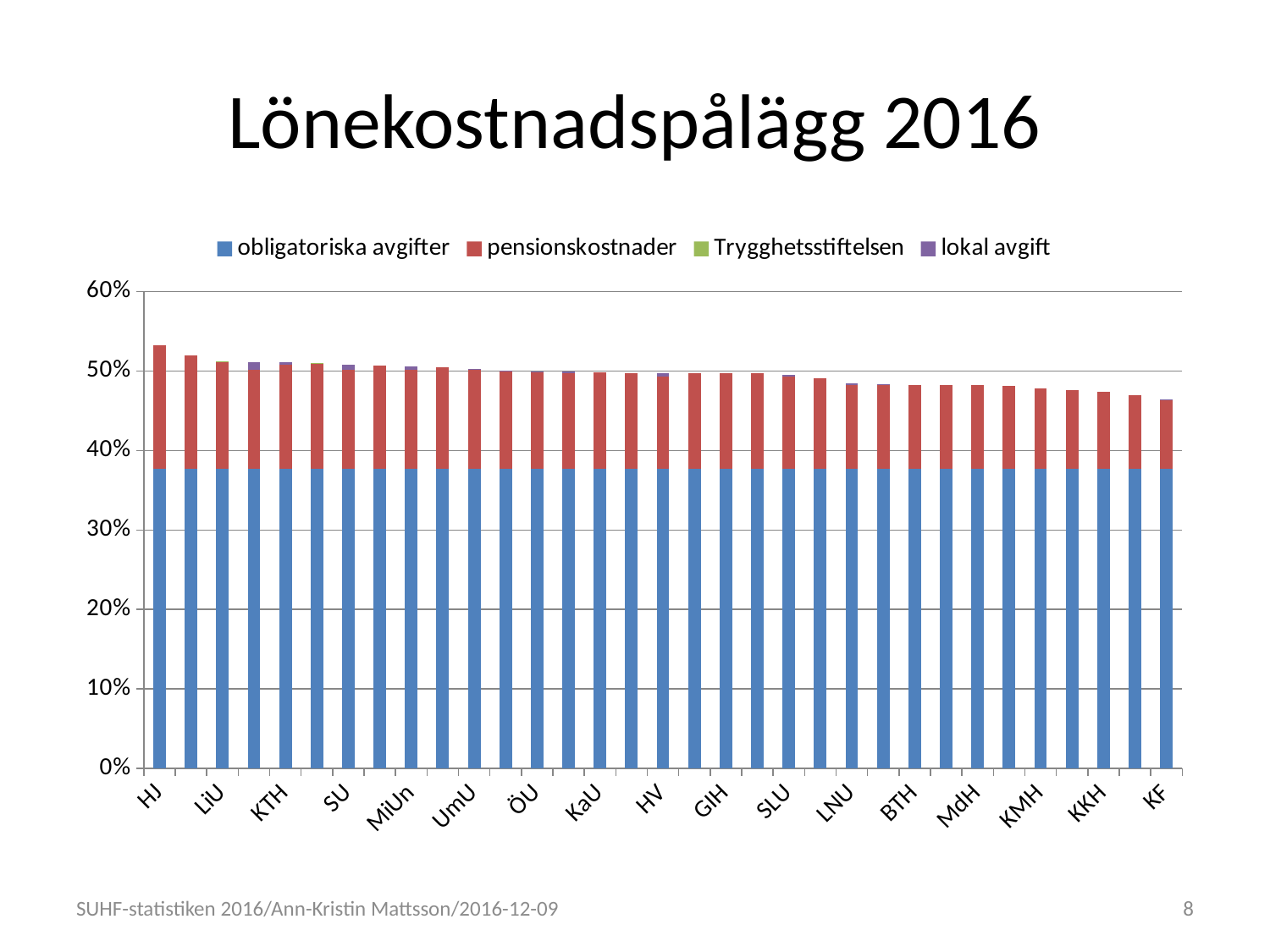

# Lönekostnadspålägg 2016

### Chart

| Category | obligatoriska avgifter | pensionskostnader | Trygghetsstiftelsen | lokal avgift |
|---|---|---|---|---|
| HJ | 0.37697 | 0.15533 | 0.0 | 0.0 |
| CTH | 0.37697 | 0.14303 | 0.0 | 0.0 |
| LiU | 0.37697 | 0.135 | 0.00053 | 0.0 |
| MaH | 0.37697 | 0.1242 | 0.0 | 0.0105 |
| KTH | 0.37697 | 0.1307 | 0.0 | 0.00383 |
| GU | 0.37697 | 0.13256 | 0.00055 | 0.0 |
| SU | 0.37697 | 0.125 | 0.0 | 0.00583 |
| FHS | 0.37697 | 0.13 | 0.0 | 0.0 |
| MiUn | 0.37697 | 0.125 | 0.0 | 0.0043 |
| LTU | 0.37697 | 0.128 | 0.0 | 0.0 |
| UmU | 0.37697 | 0.12488 | 0.0 | 0.00115 |
| LU | 0.37697 | 0.1227 | 0.00055 | 0.00018 |
| ÖU | 0.37697 | 0.12253 | 0.0 | 0.0005 |
| HKr | 0.37697 | 0.12 | 0.0 | 0.003 |
| KaU | 0.37697 | 0.1211 | 0.0 | 0.0 |
| KI | 0.37697 | 0.12088 | 0.0 | 0.0 |
| HV | 0.37697 | 0.11653 | 0.0 | 0.004 |
| HB | 0.37697 | 0.12 | 0.0 | 0.0 |
| GIH | 0.37697 | 0.12 | 0.0 | 0.0 |
| SKH | 0.37697 | 0.12 | 0.0 | 0.0 |
| SLU | 0.37697 | 0.1164 | 0.0 | 0.00213 |
| HS | 0.37697 | 0.114 | 0.0 | 0.0 |
| LNU | 0.37697 | 0.10503 | 0.0 | 0.003 |
| SH | 0.37697 | 0.106 | 0.0 | 5e-05 |
| BTH | 0.37697 | 0.10524 | 0.0 | 0.0 |
| HH  | 0.37697 | 0.10524 | 0.0 | 0.0 |
| MdH | 0.37697 | 0.105 | 0.0 | 0.0 |
| HiG | 0.37697 | 0.10445 | 0.0 | 0.0 |
| KMH | 0.37697 | 0.10166 | 0.0 | 0.0 |
| HD | 0.37697 | 0.099 | 0.0 | 0.0 |
| KKH | 0.37697 | 0.097 | 0.0 | 0.0 |
| UU | 0.37697 | 0.09303 | 0.0 | 0.0 |
| KF | 0.37697 | 0.087 | 0.0 | 0.00014 |
SUHF-statistiken 2016/Ann-Kristin Mattsson/2016-12-09
8